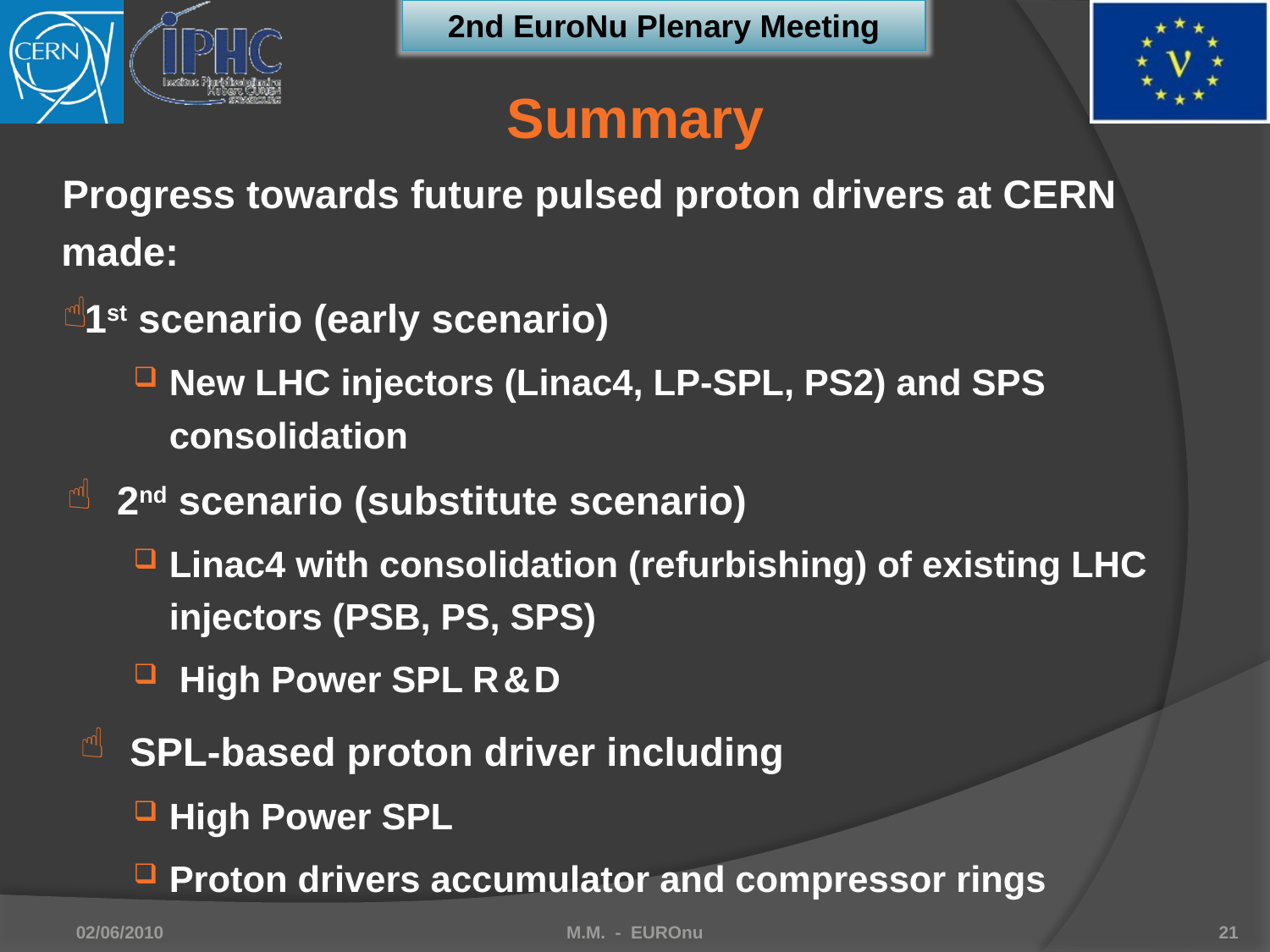

Summary
Progress towards future pulsed proton drivers at CERN made:
1st scenario (early scenario)
New LHC injectors (Linac4, LP-SPL, PS2) and SPS consolidation
2nd scenario (substitute scenario)
Linac4 with consolidation (refurbishing) of existing LHC injectors (PSB, PS, SPS)
 High Power SPL R & D
SPL-based proton driver including
High Power SPL
Proton drivers accumulator and compressor rings
02/06/2010
M.M.  -  EUROnu
21